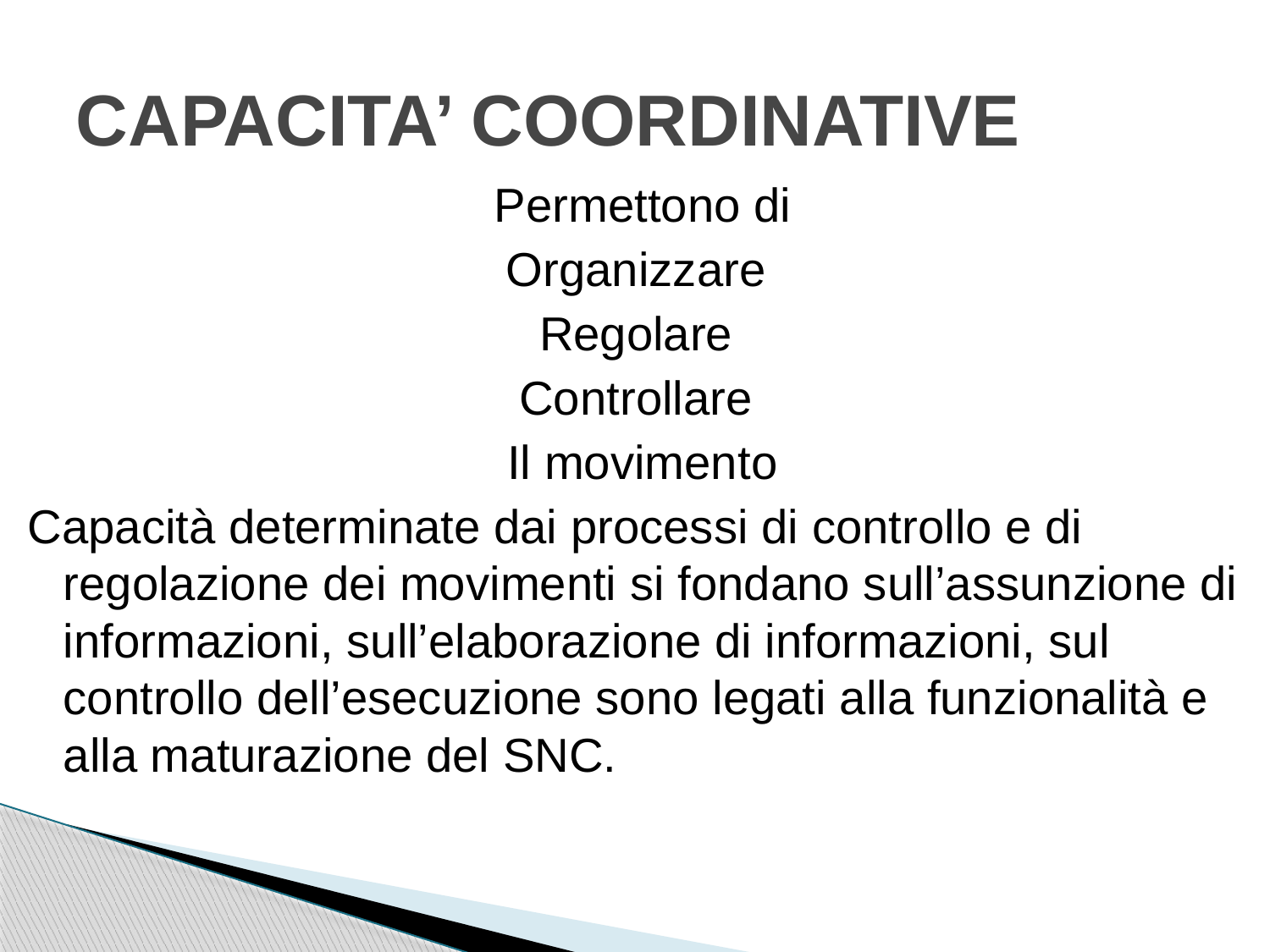

# CAPACITA’ COORDINATIVE
Permettono di
Organizzare
Regolare
Controllare
Il movimento
Capacità determinate dai processi di controllo e di regolazione dei movimenti si fondano sull’assunzione di informazioni, sull’elaborazione di informazioni, sul controllo dell’esecuzione sono legati alla funzionalità e alla maturazione del SNC.